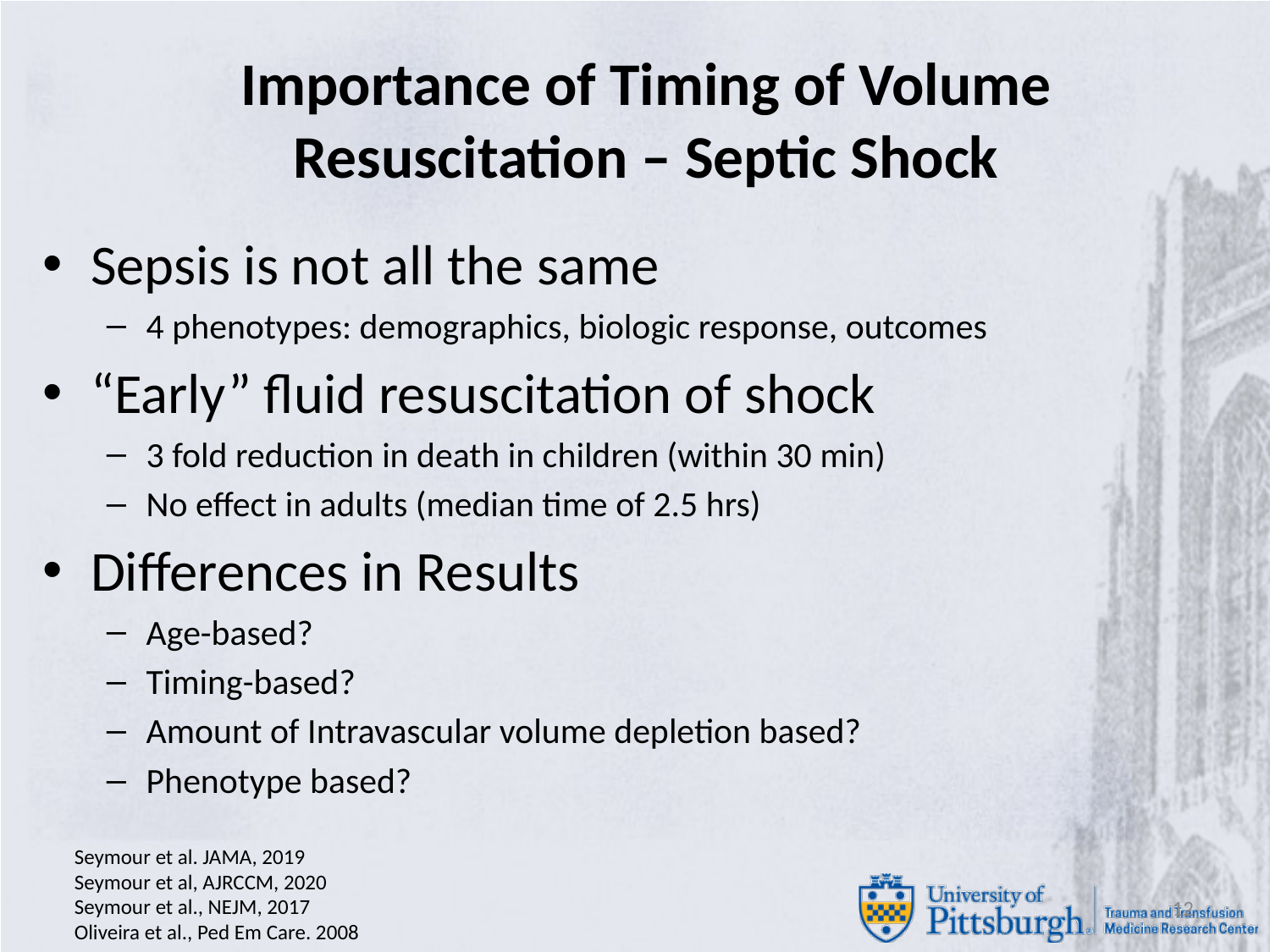

# Importance of Timing of Volume Resuscitation – Septic Shock
Sepsis is not all the same
4 phenotypes: demographics, biologic response, outcomes
“Early” fluid resuscitation of shock
3 fold reduction in death in children (within 30 min)
No effect in adults (median time of 2.5 hrs)
Differences in Results
Age-based?
Timing-based?
Amount of Intravascular volume depletion based?
Phenotype based?
Seymour et al. JAMA, 2019
Seymour et al, AJRCCM, 2020
Seymour et al., NEJM, 2017
Oliveira et al., Ped Em Care. 2008
12